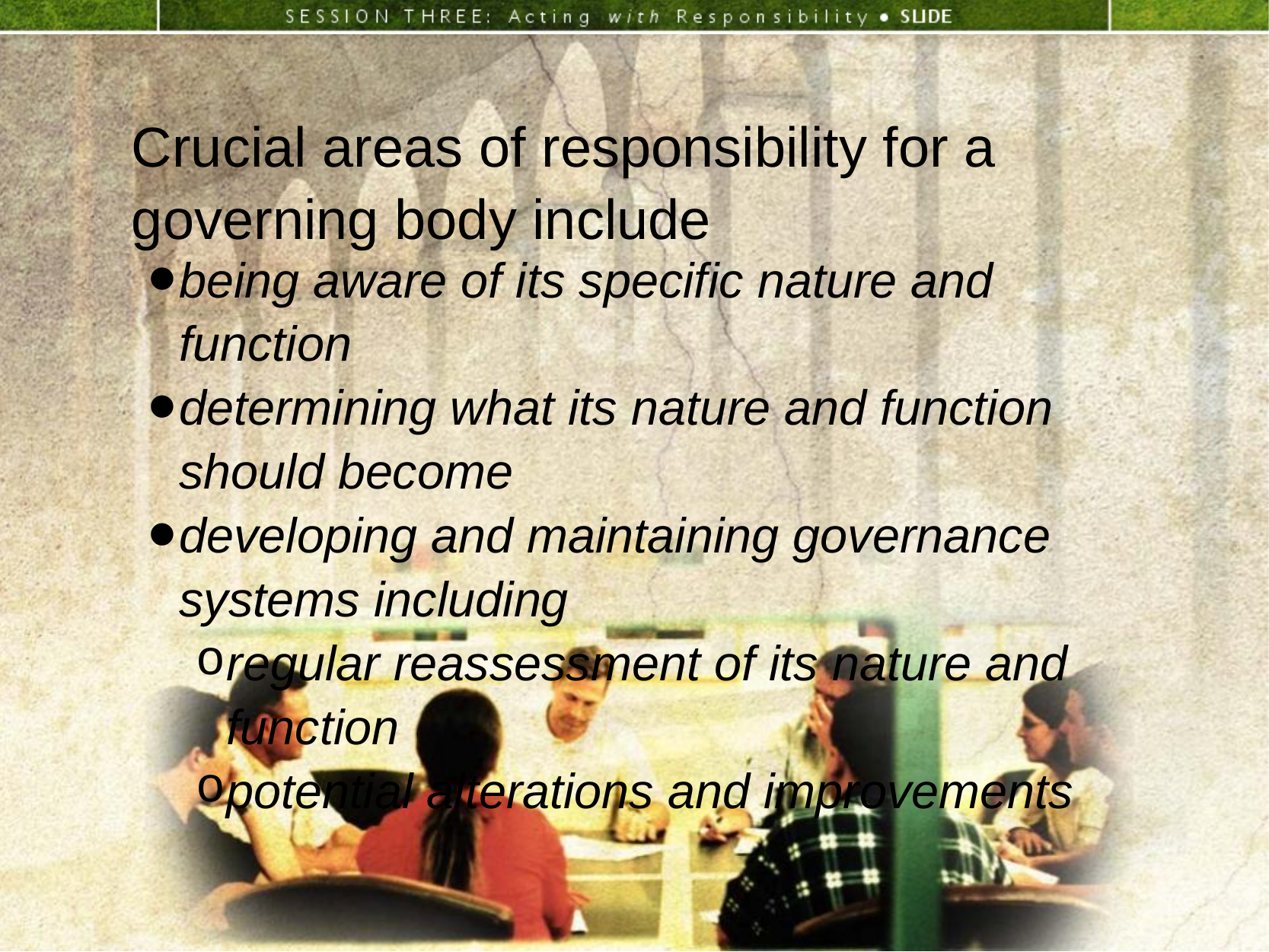

Crucial areas of responsibility for a governing body include
being aware of its specific nature and function
determining what its nature and function
should become
developing and maintaining governance
systems including
regular reassessment of its nature and function
potential alterations and improvements